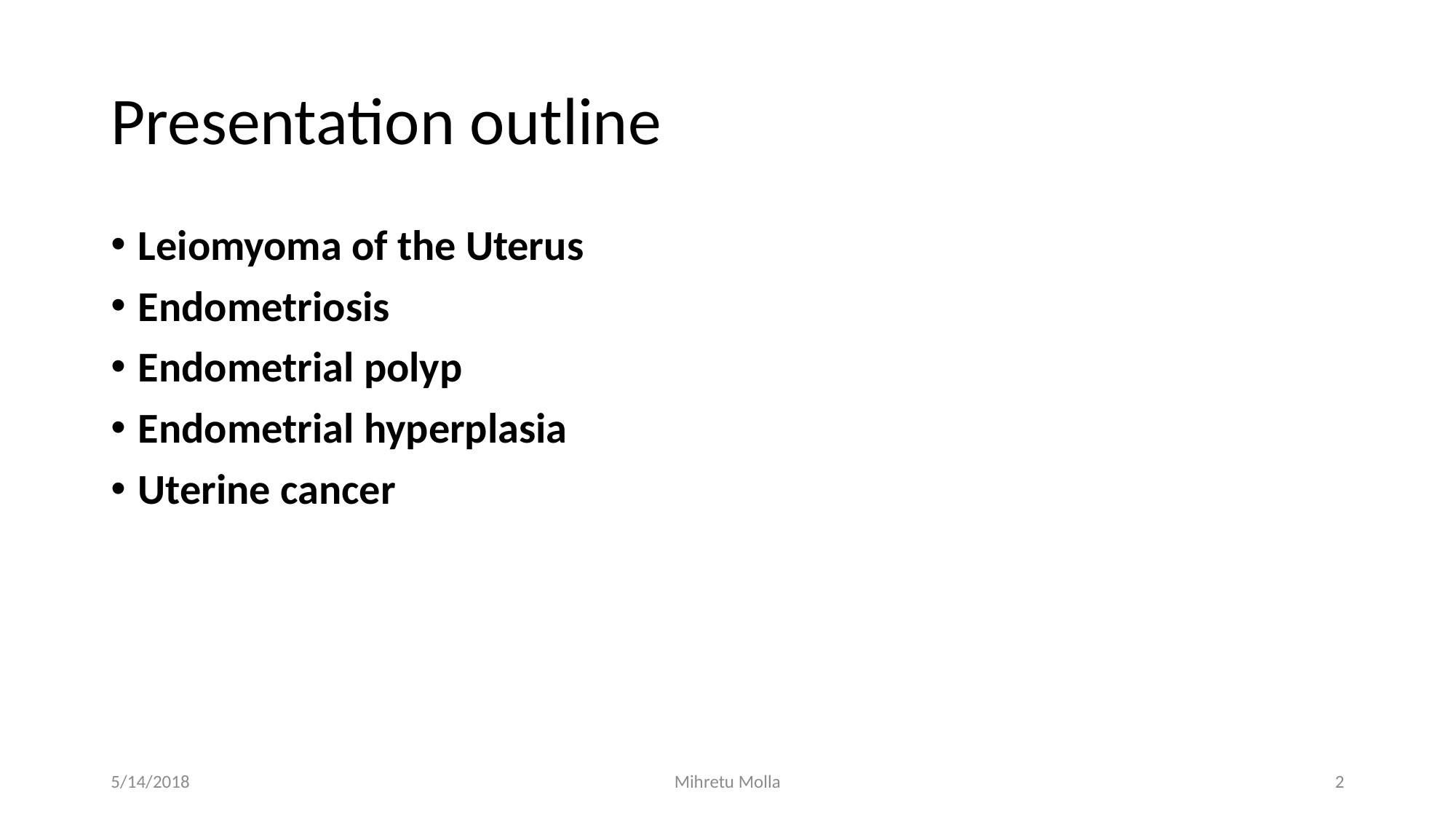

# Presentation outline
Leiomyoma of the Uterus
Endometriosis
Endometrial polyp
Endometrial hyperplasia
Uterine cancer
5/14/2018
Mihretu Molla
2